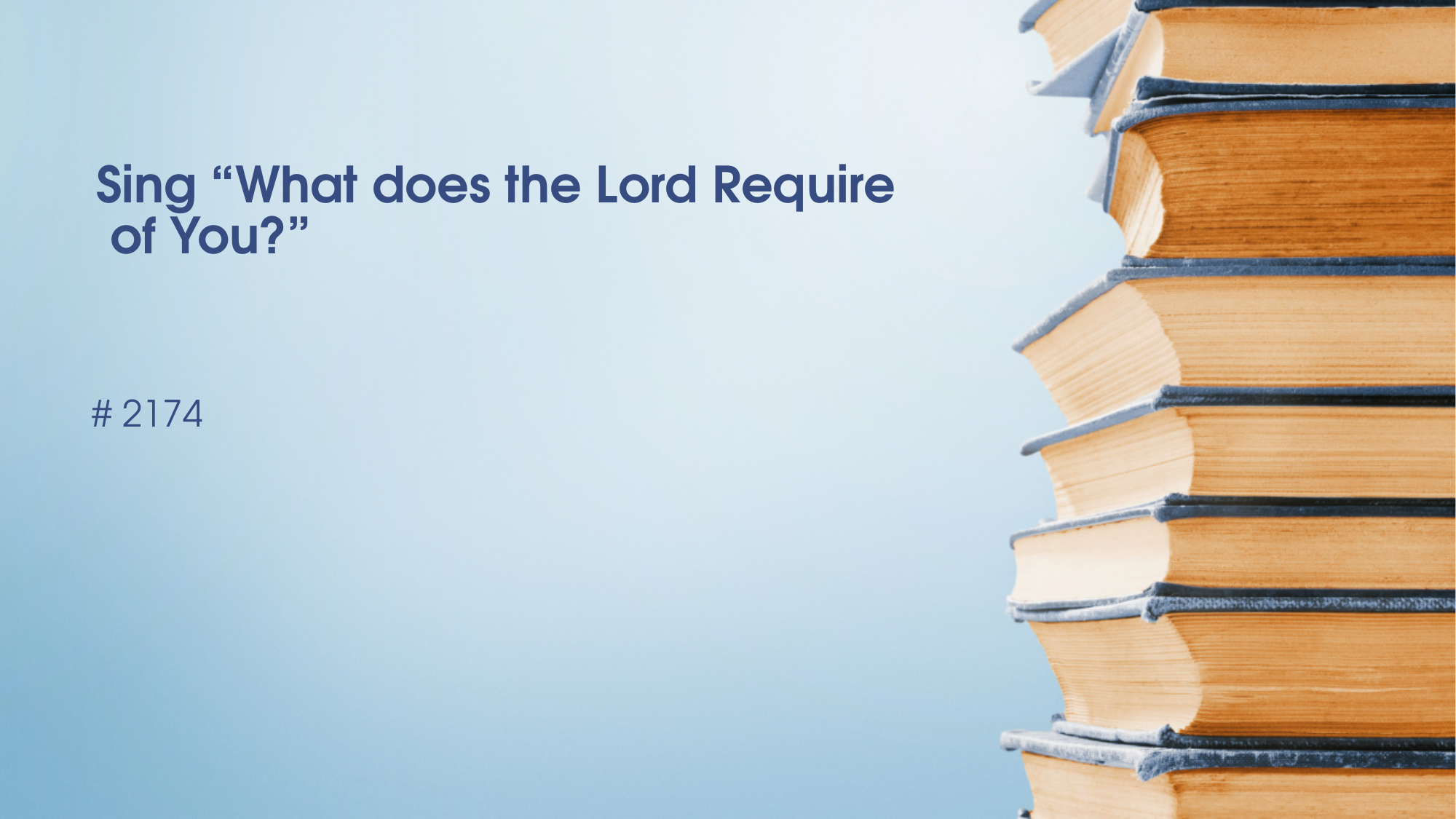

# Sing “What does the Lord Require  of You?”
# 2174